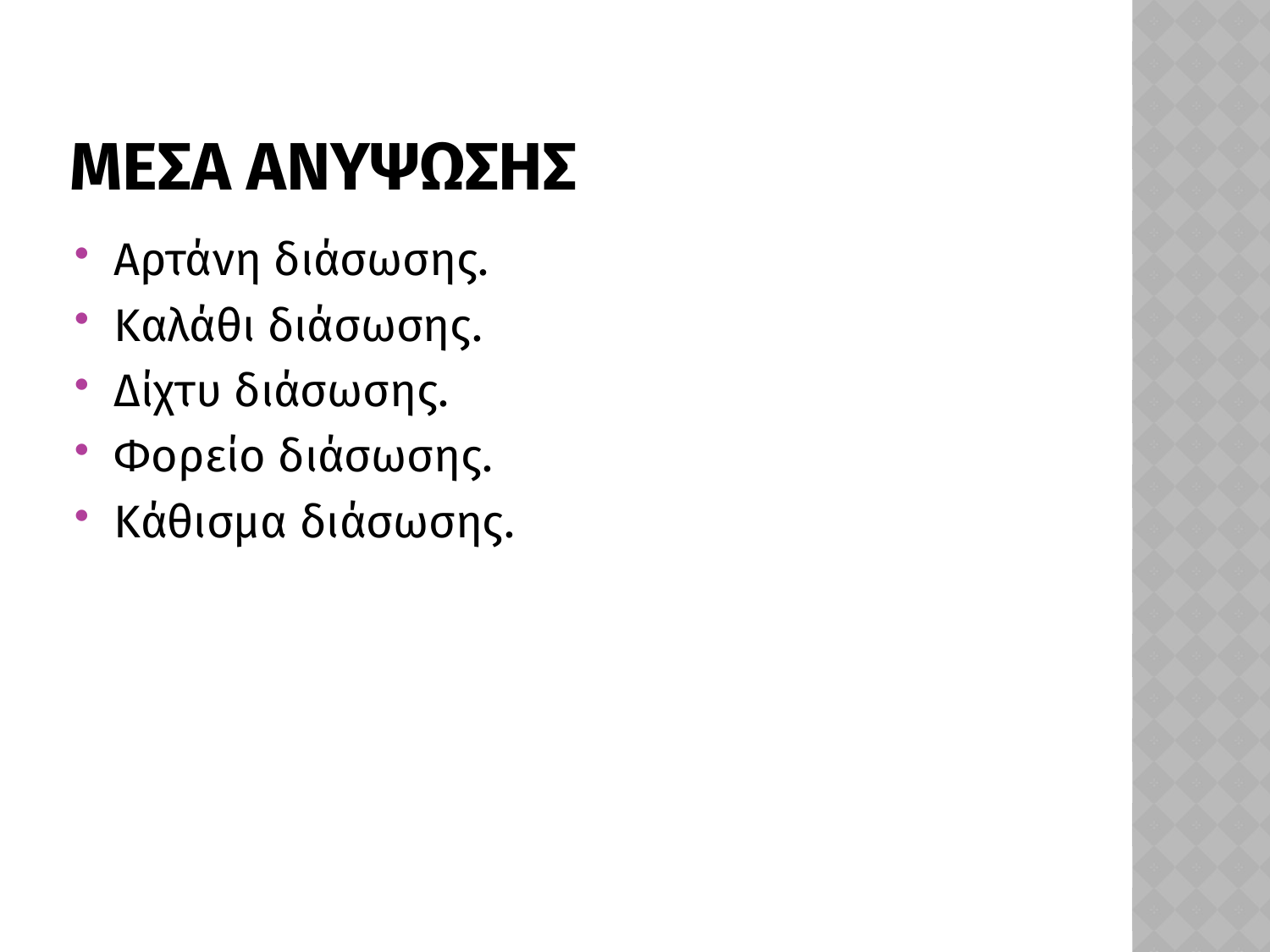

# Μεσα ανυψωσησ
Αρτάνη διάσωσης.
Καλάθι διάσωσης.
Δίχτυ διάσωσης.
Φορείο διάσωσης.
Κάθισμα διάσωσης.